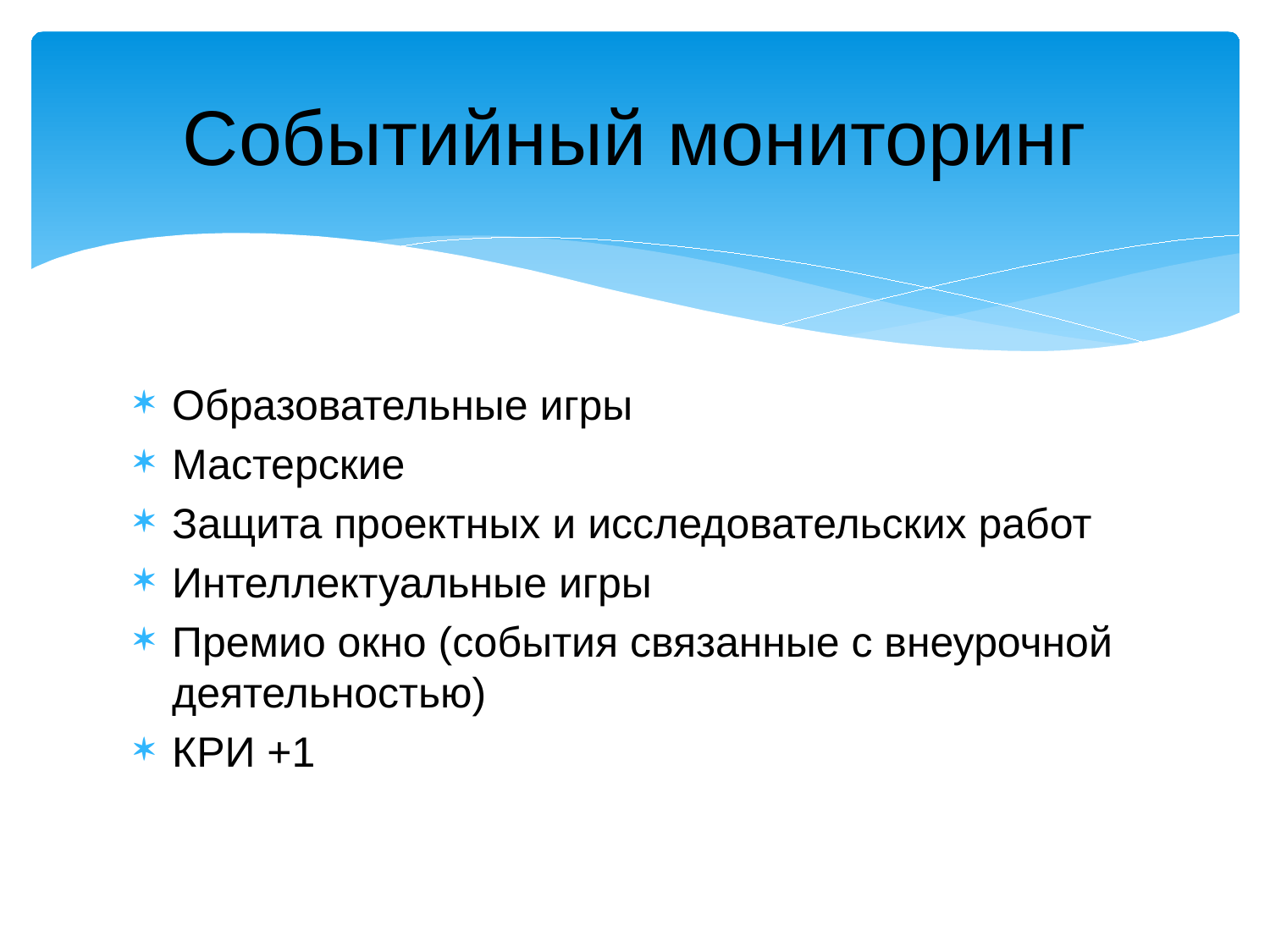

# Событийный мониторинг
Образовательные игры
Мастерские
Защита проектных и исследовательских работ
Интеллектуальные игры
Премио окно (события связанные с внеурочной деятельностью)
КРИ +1